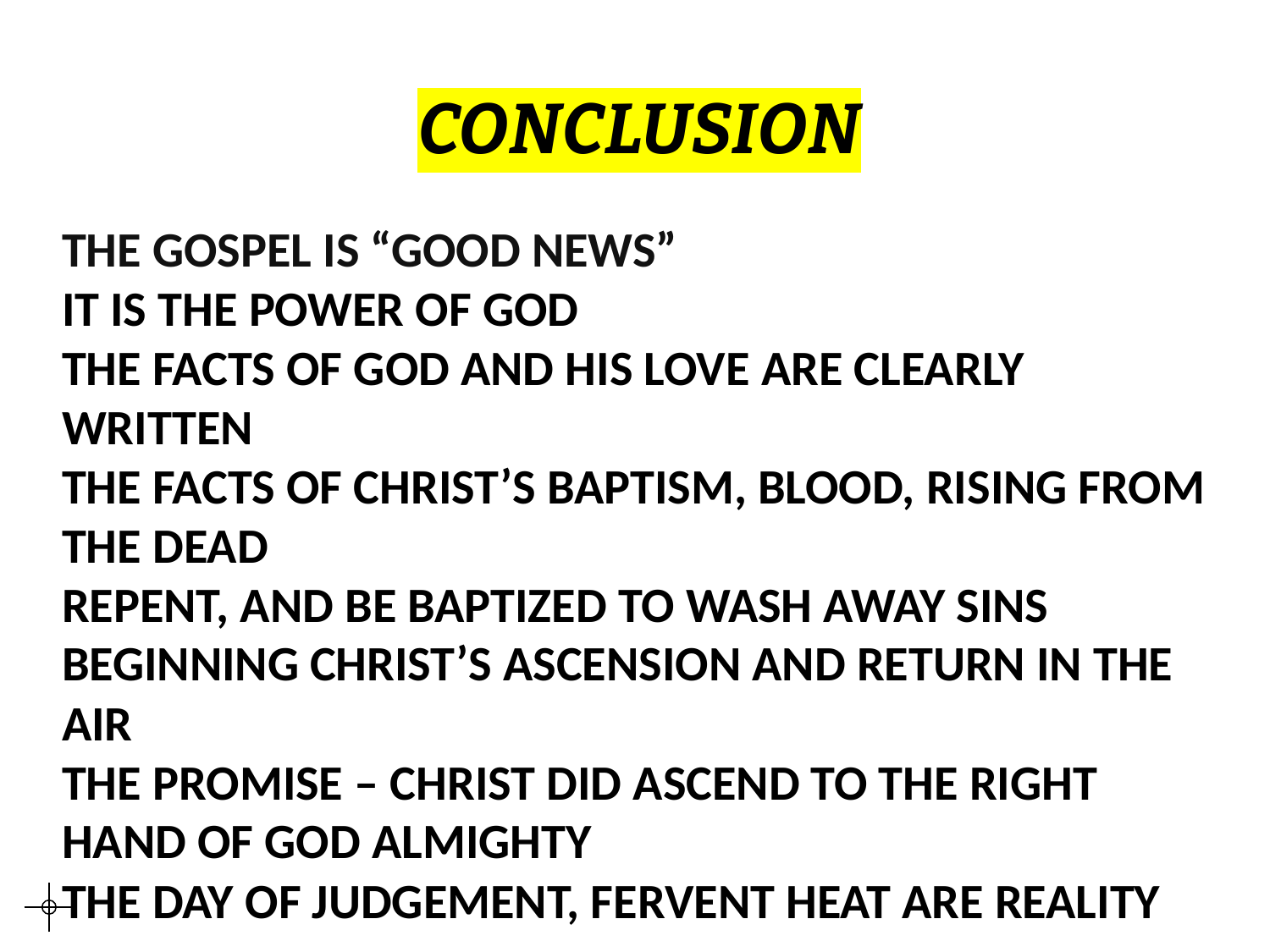

# CONCLUSION
THE GOSPEL IS “GOOD NEWS”
IT IS THE POWER OF GOD
THE FACTS OF GOD AND HIS LOVE ARE CLEARLY WRITTEN
THE FACTS OF CHRIST’S BAPTISM, BLOOD, RISING FROM THE DEAD
REPENT, AND BE BAPTIZED TO WASH AWAY SINS BEGINNING CHRIST’S ASCENSION AND RETURN IN THE AIR
THE PROMISE – CHRIST DID ASCEND TO THE RIGHT HAND OF GOD ALMIGHTY
THE DAY OF JUDGEMENT, FERVENT HEAT ARE REALITY